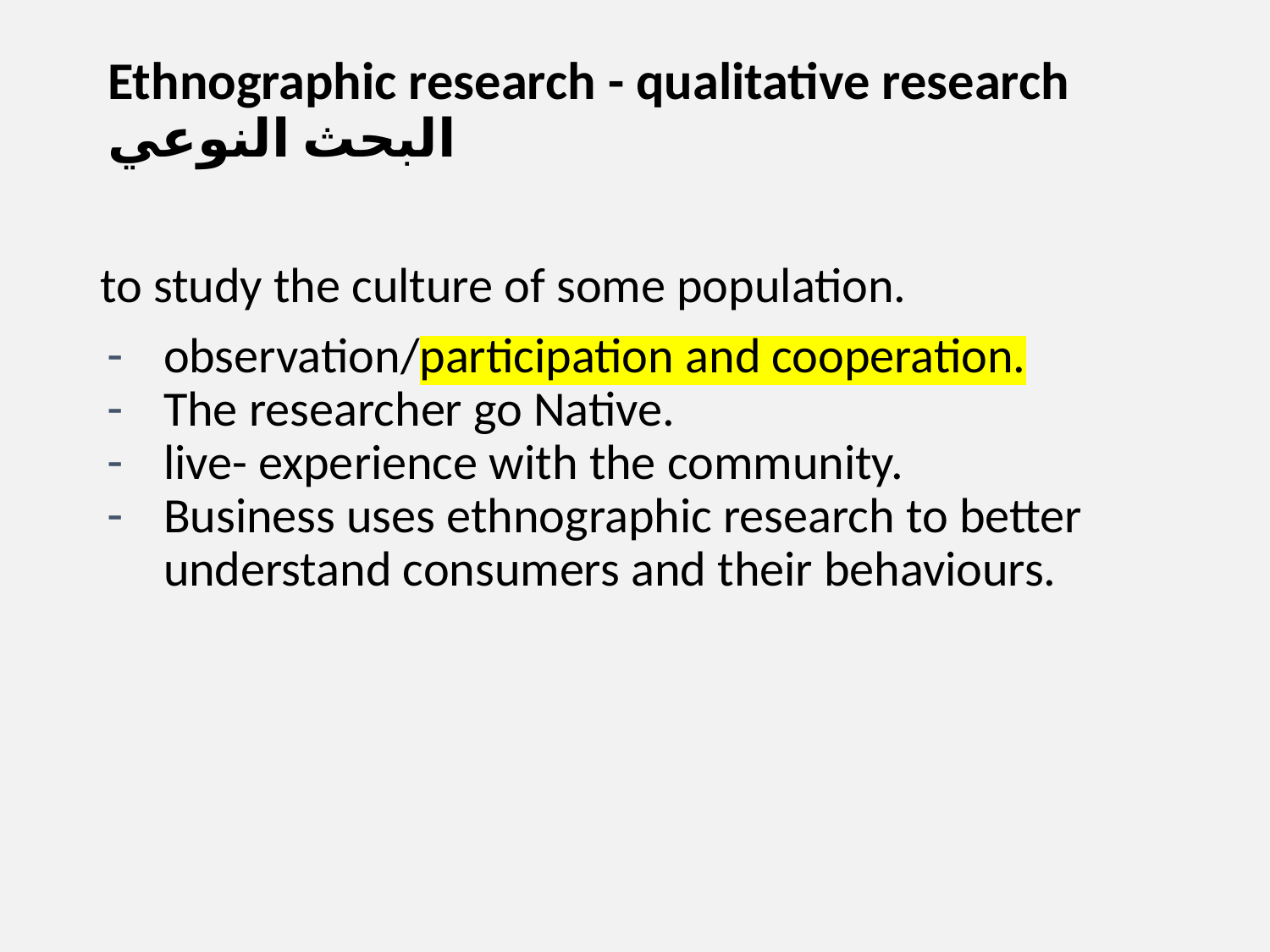

# Ethnographic research - qualitative research البحث النوعي
to study the culture of some population.
observation/participation and cooperation.
The researcher go Native.
live- experience with the community.
Business uses ethnographic research to better understand consumers and their behaviours.